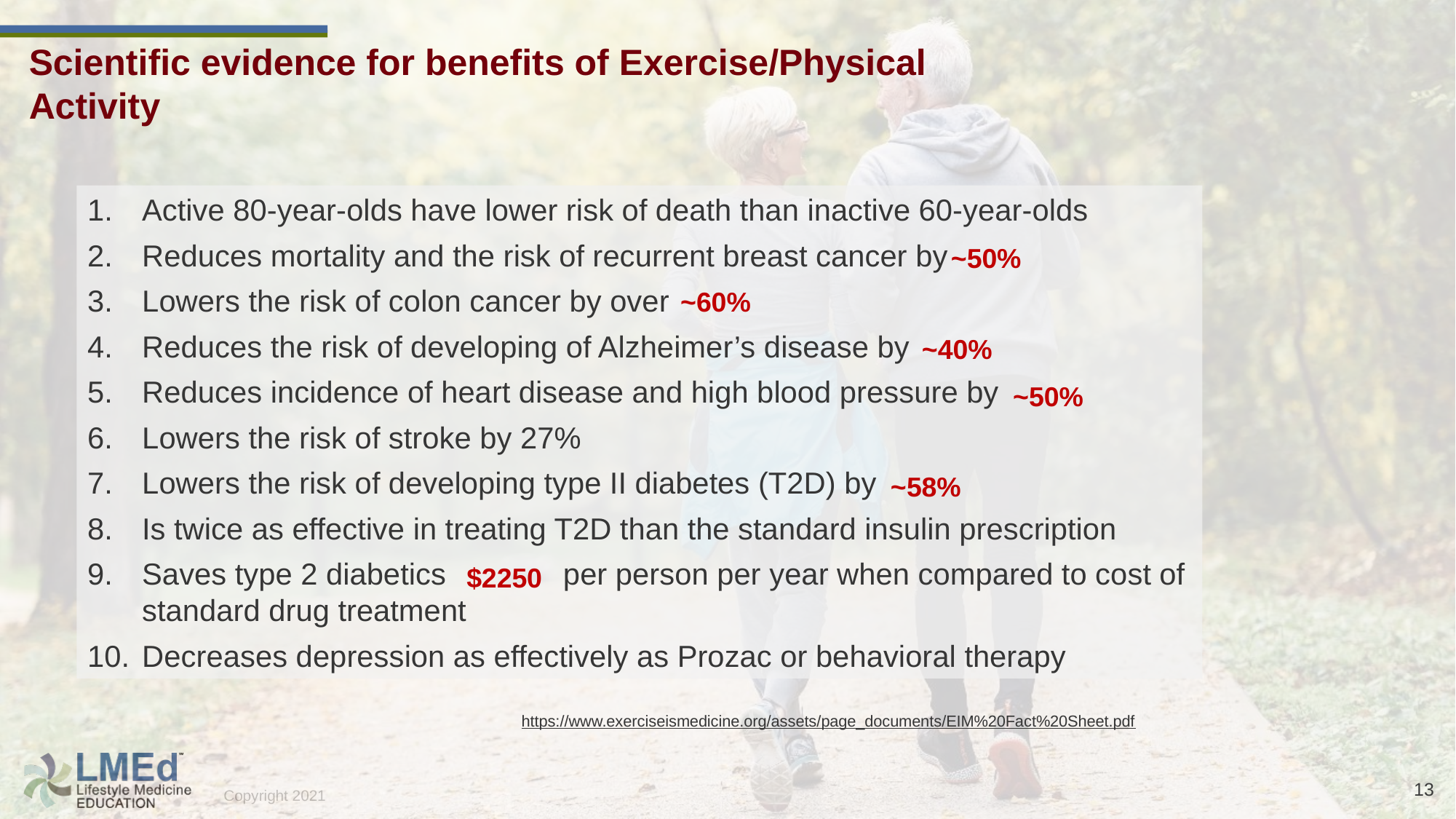

Scientific evidence for benefits of Exercise/Physical Activity
Active 80-year-olds have lower risk of death than inactive 60-year-olds
Reduces mortality and the risk of recurrent breast cancer by
Lowers the risk of colon cancer by over
Reduces the risk of developing of Alzheimer’s disease by
Reduces incidence of heart disease and high blood pressure by
Lowers the risk of stroke by 27%
Lowers the risk of developing type II diabetes (T2D) by
Is twice as effective in treating T2D than the standard insulin prescription
Saves type 2 diabetics              per person per year when compared to cost of standard drug treatment
Decreases depression as effectively as Prozac or behavioral therapy
~50%
~60%
~40%
~50%
~58%
$2250
https://www.exerciseismedicine.org/assets/page_documents/EIM%20Fact%20Sheet.pdf
13